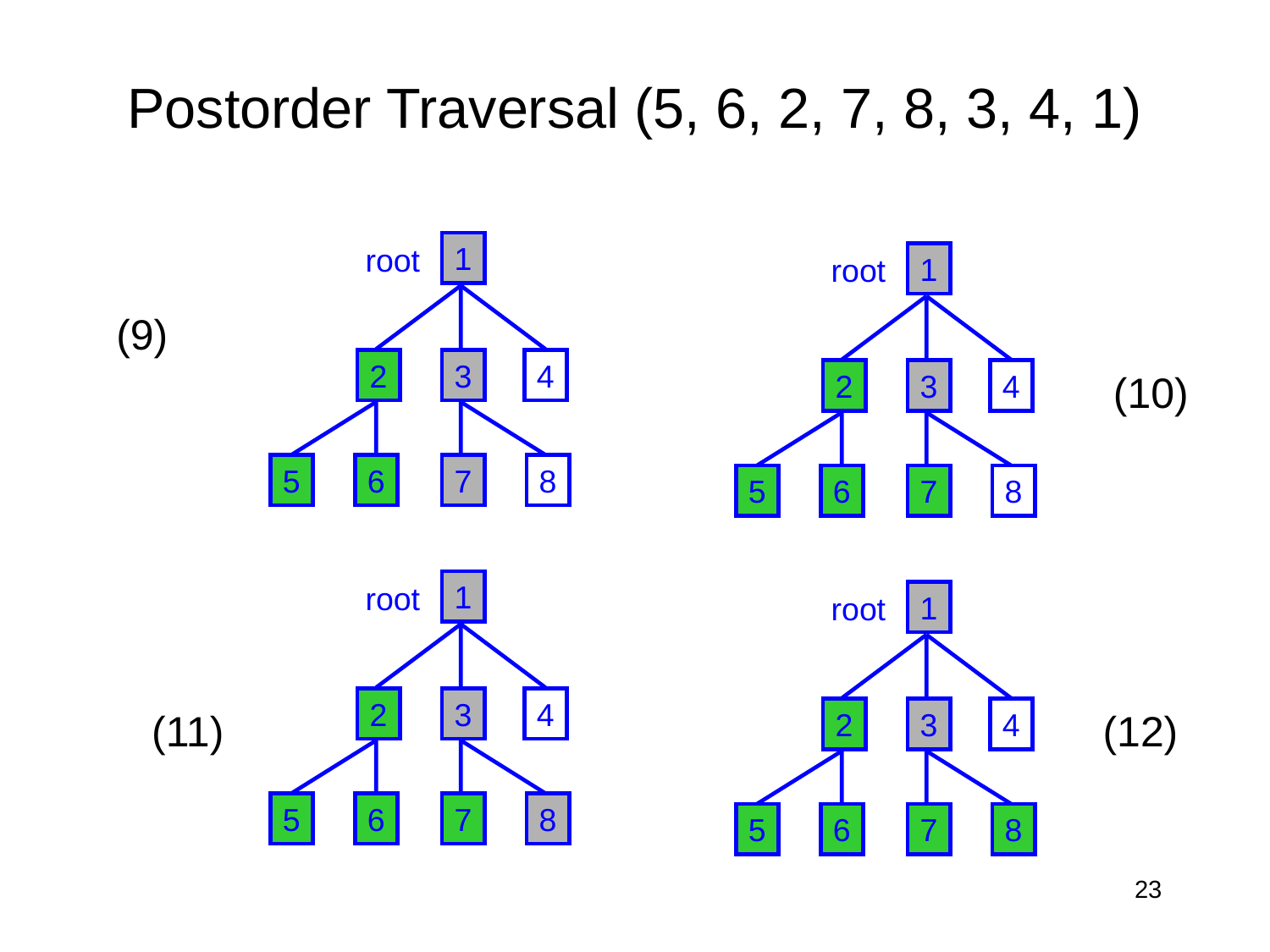

# Postorder Traversal (5, 6, 2, 7, 8, 3, 4, 1)
1
root
1
root

(9)
2
3
4
(10)
2
3
4

5
6
7
8
5
6
7
8
1
root
1
root

2
3
4
(11)
(12)
2
3
4

5
6
7
8
5
6
7
8
23